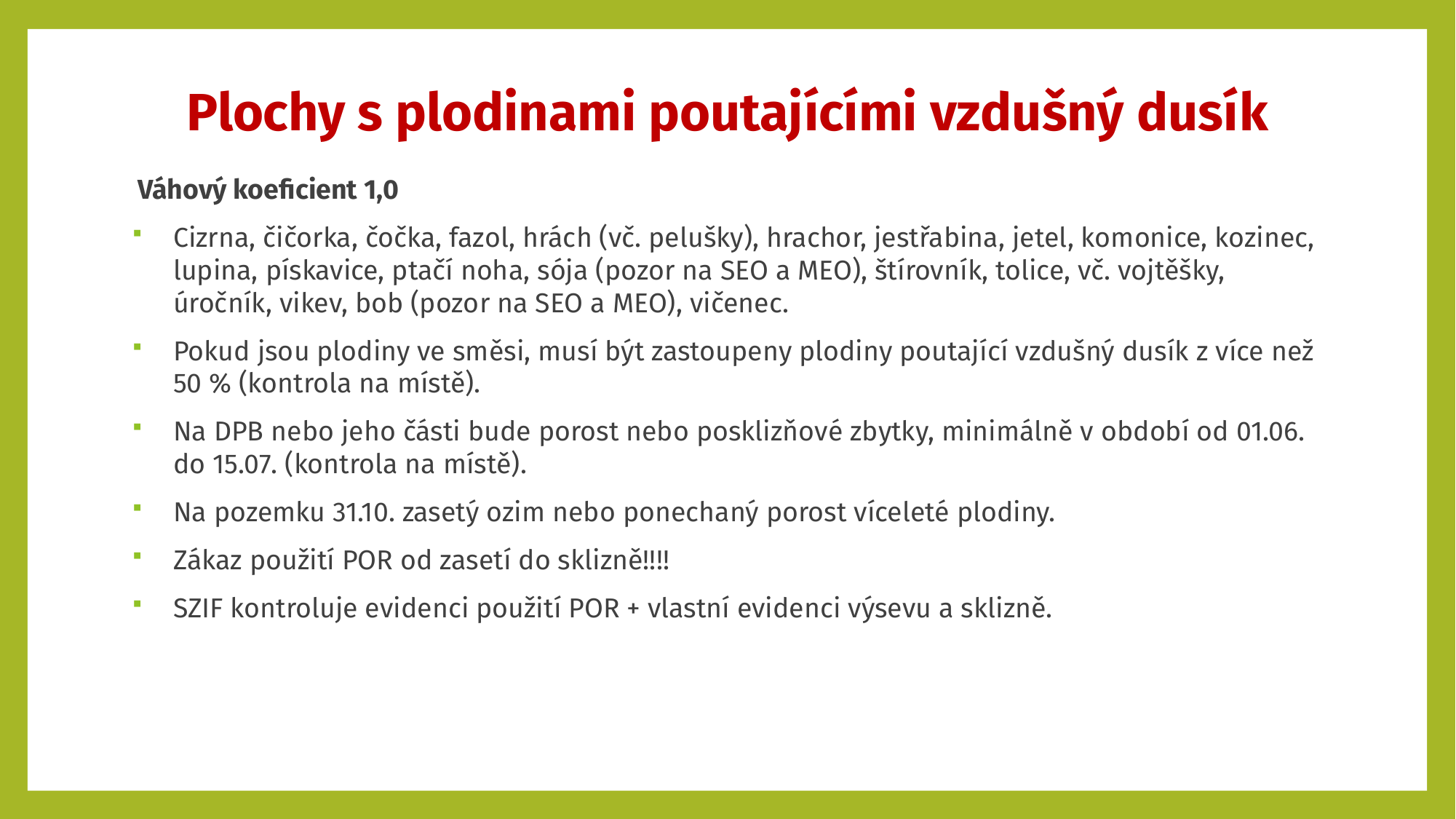

Plochy s plodinami poutajícími vzdušný dusík

Váhový koeficient 1,0
Cizrna, čičorka, čočka, fazol, hrách (vč. pelušky), hrachor, jestřabina, jetel, komonice, kozinec, lupina, pískavice, ptačí noha, sója (pozor na SEO a MEO), štírovník, tolice, vč. vojtěšky, úročník, vikev, bob (pozor na SEO a MEO), vičenec.
Pokud jsou plodiny ve směsi, musí být zastoupeny plodiny poutající vzdušný dusík z více než 50 % (kontrola na místě).
Na DPB nebo jeho části bude porost nebo posklizňové zbytky, minimálně v období od 01.06. do 15.07. (kontrola na místě).
Na pozemku 31.10. zasetý ozim nebo ponechaný porost víceleté plodiny.
Zákaz použití POR od zasetí do sklizně!!!!
SZIF kontroluje evidenci použití POR + vlastní evidenci výsevu a sklizně.